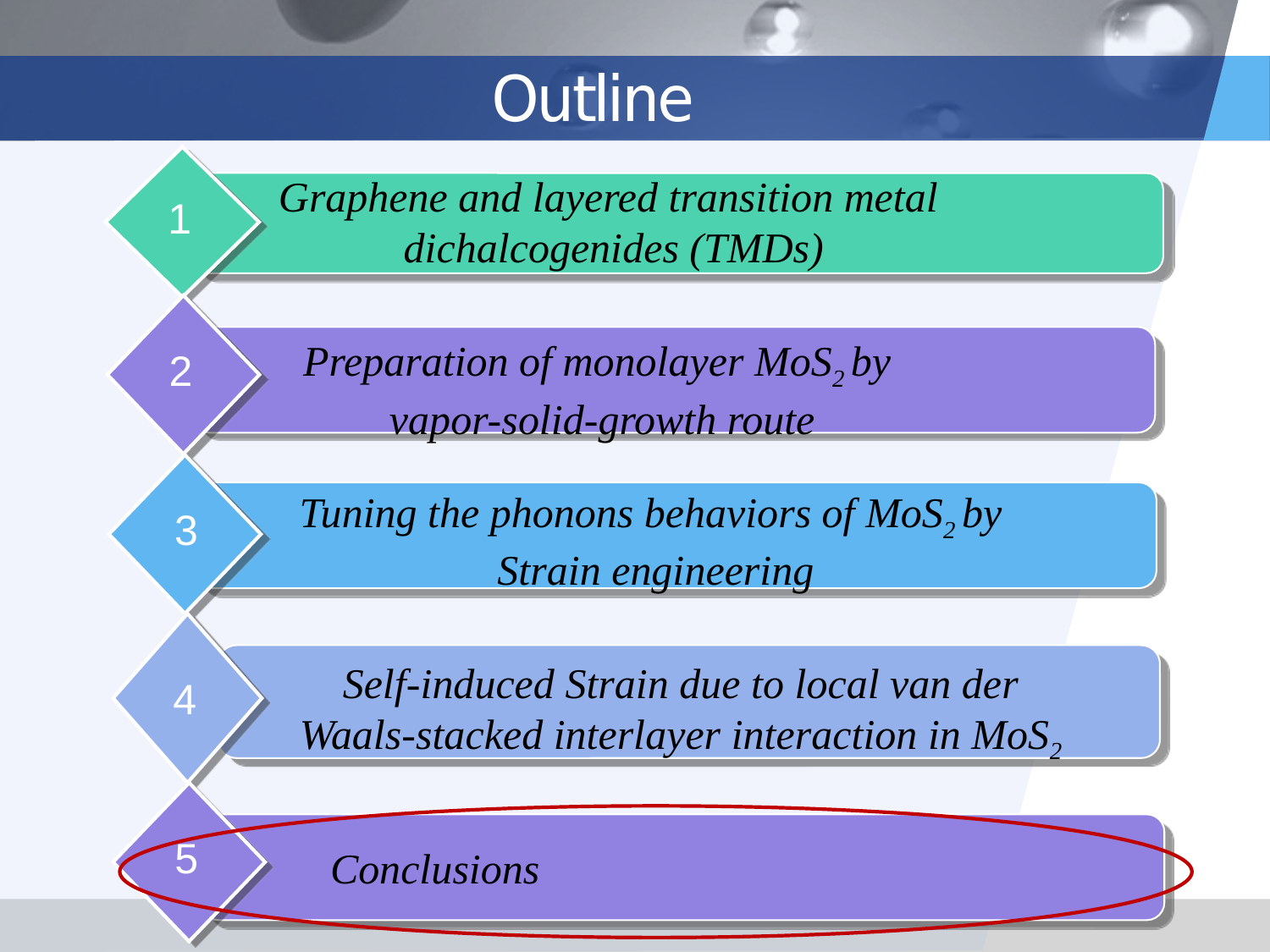

# Outline

Graphene and layered transition metal
dichalcogenides (TMDs)

1

2
Preparation of monolayer MoS2 by
vapor-solid-growth route

Tuning the phonons behaviors of MoS2 by
Strain engineering

3

Self-induced Strain due to local van der
 Waals-stacked interlayer interaction in MoS2
4

5

Conclusions